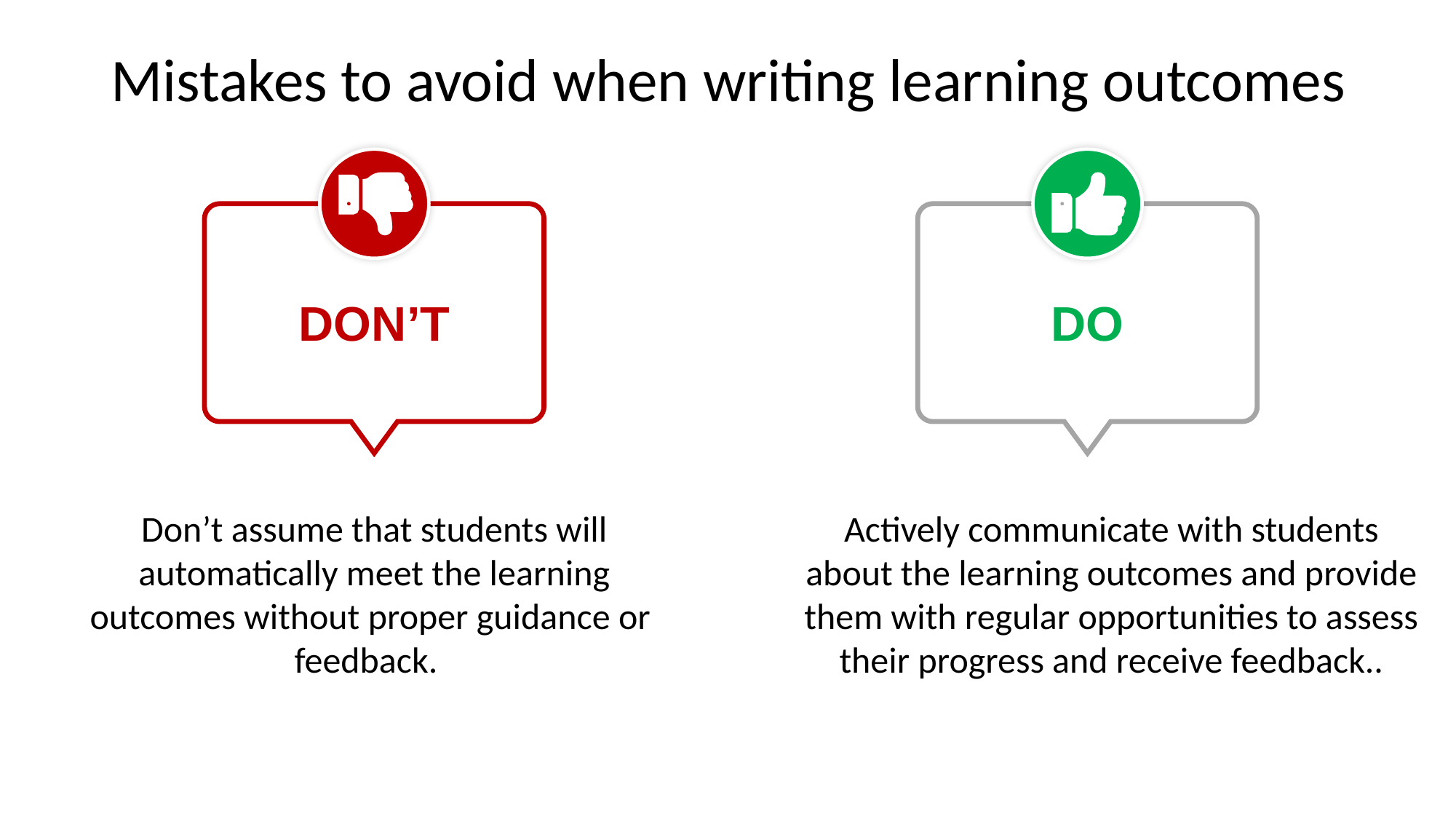

# Mistakes to avoid when writing learning outcomes

DON’T

DO
Don’t assume that students will automatically meet the learning outcomes without proper guidance or  feedback.
Actively communicate with students about the learning outcomes and provide them with regular opportunities to assess their progress and receive feedback..